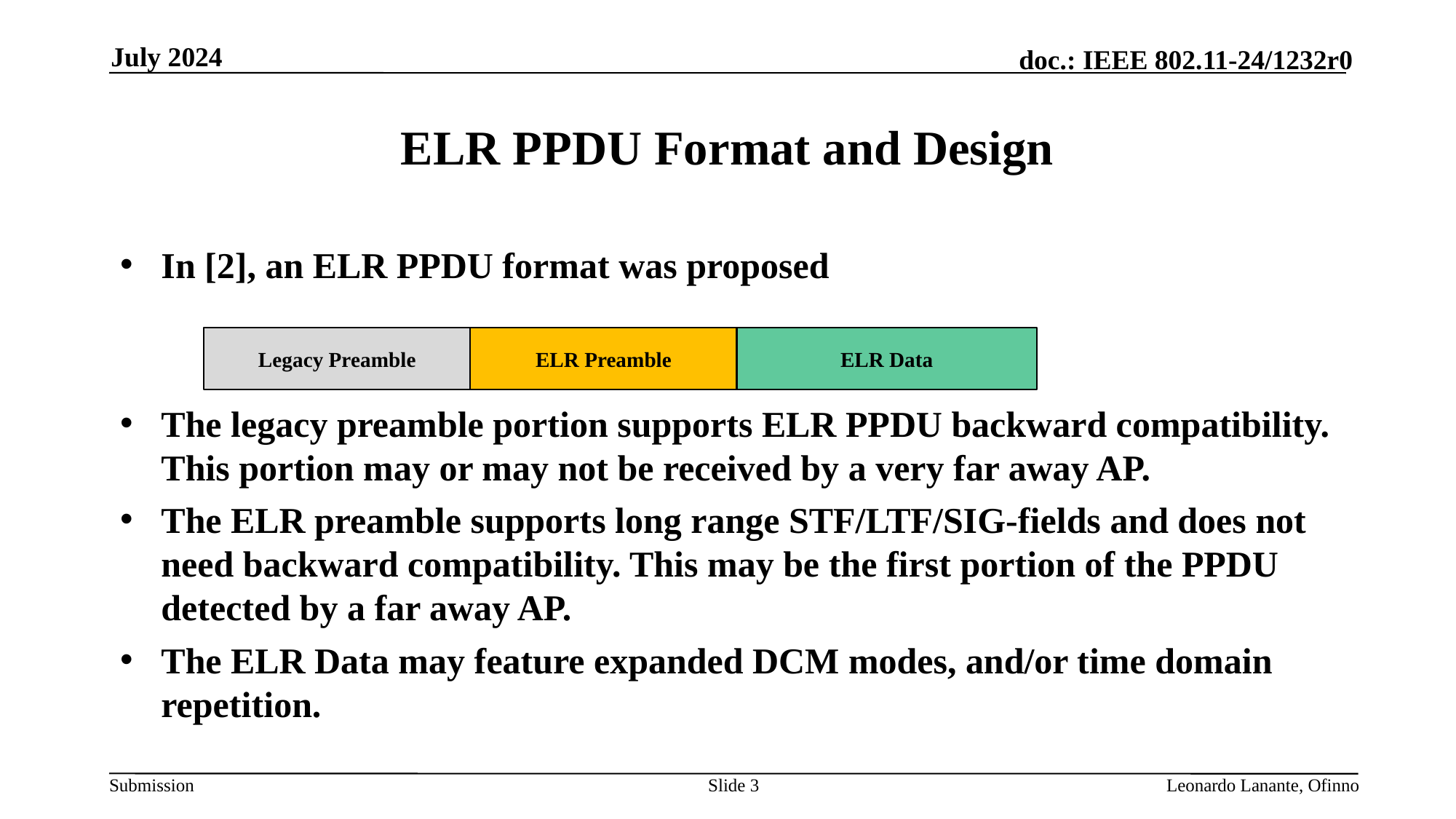

July 2024
# ELR PPDU Format and Design
In [2], an ELR PPDU format was proposed

The legacy preamble portion supports ELR PPDU backward compatibility. This portion may or may not be received by a very far away AP.
The ELR preamble supports long range STF/LTF/SIG-fields and does not need backward compatibility. This may be the first portion of the PPDU detected by a far away AP.
The ELR Data may feature expanded DCM modes, and/or time domain repetition.
Legacy Preamble
ELR Preamble
ELR Data
Slide 3
Leonardo Lanante, Ofinno